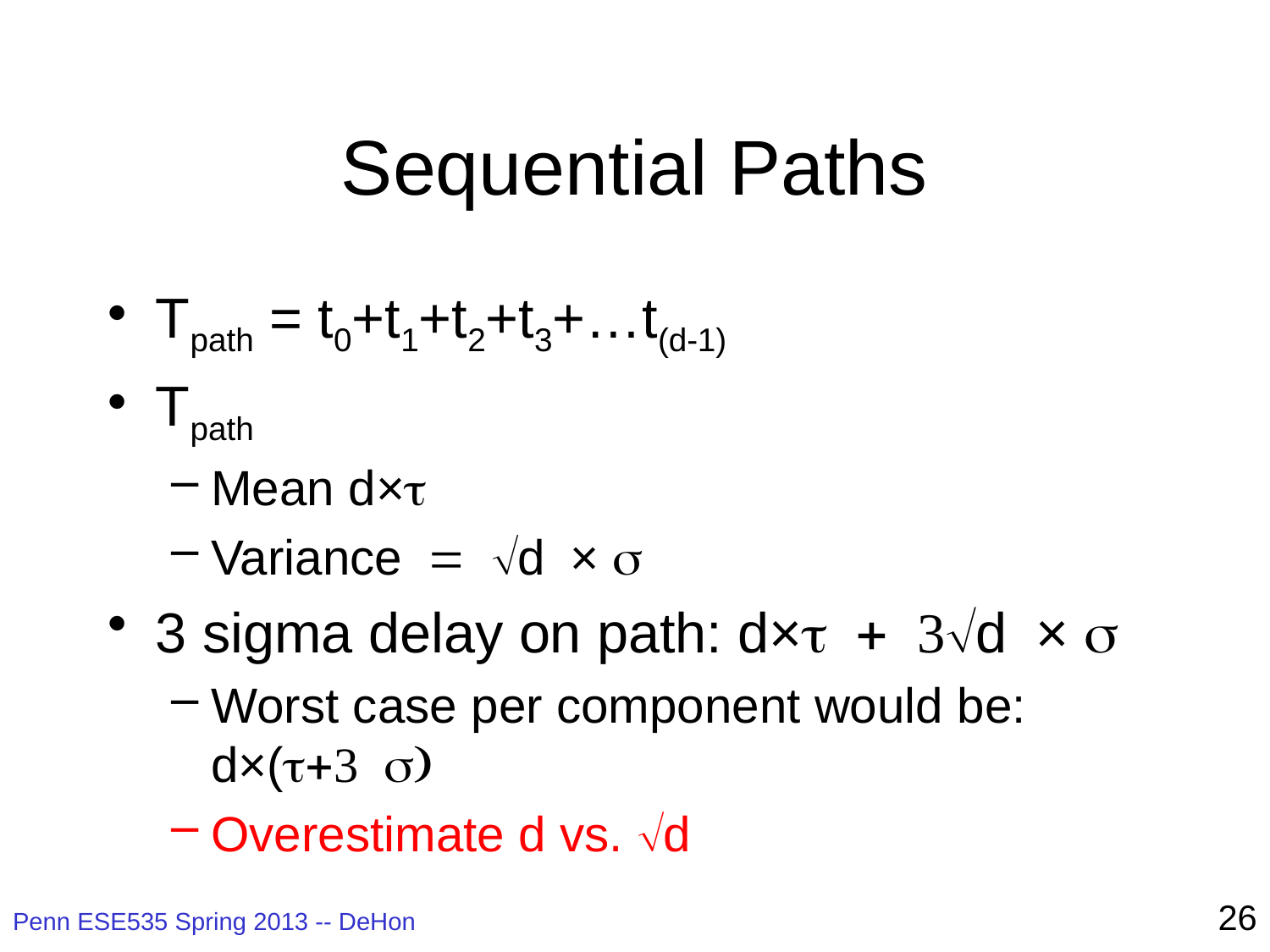

# Sequential Paths
Tpath = t0+t1+t2+t3+…t(d-1)
Tpath
Mean d×τ
Variance = √d × σ
3 sigma delay on path: d×τ + 3√d × σ
Worst case per component would be:       d×(τ+3 σ)
Overestimate d vs. √d
26
Penn ESE535 Spring 2013 -- DeHon